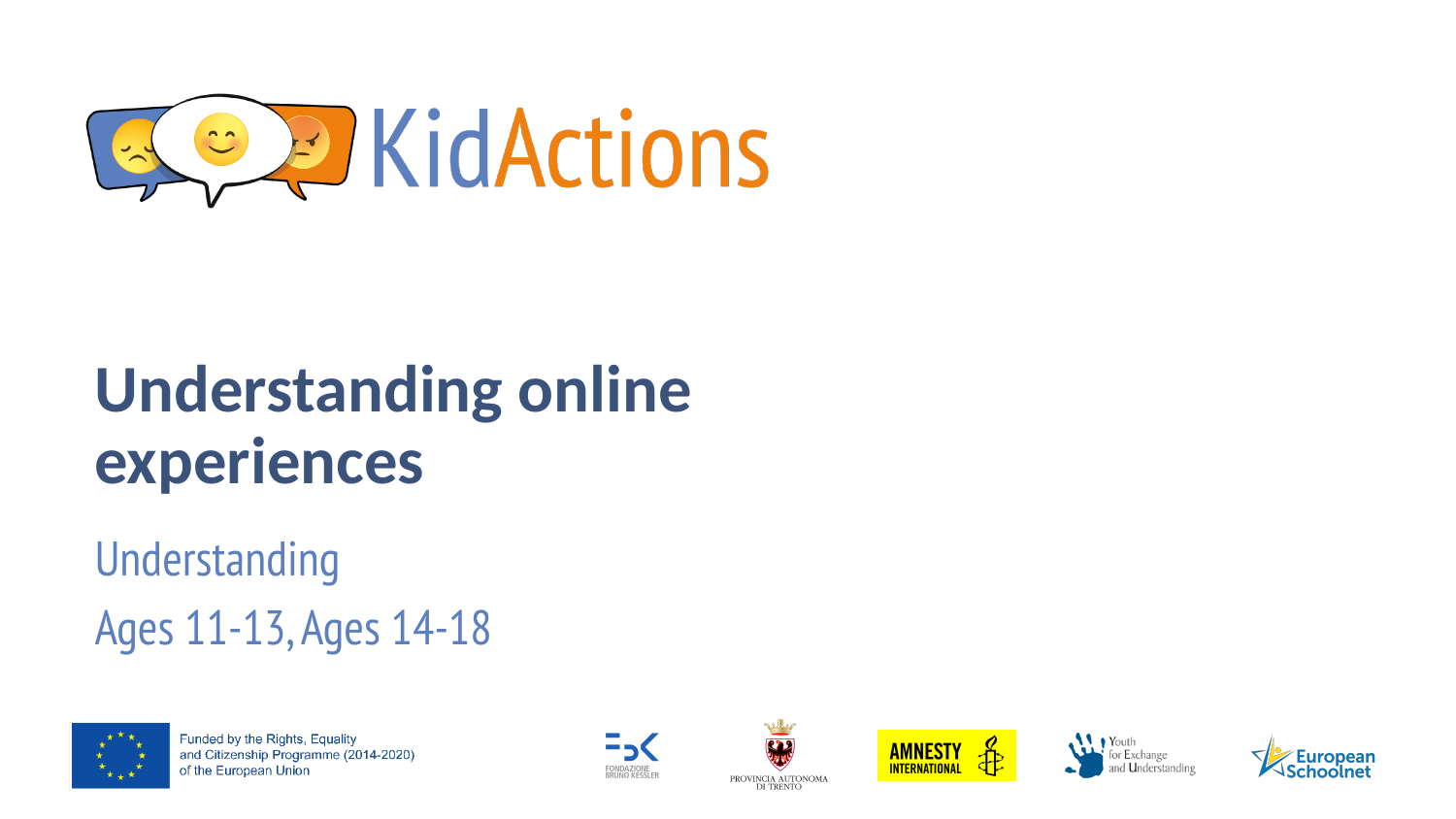

# Understanding online experiences
Understanding
Ages 11-13, Ages 14-18